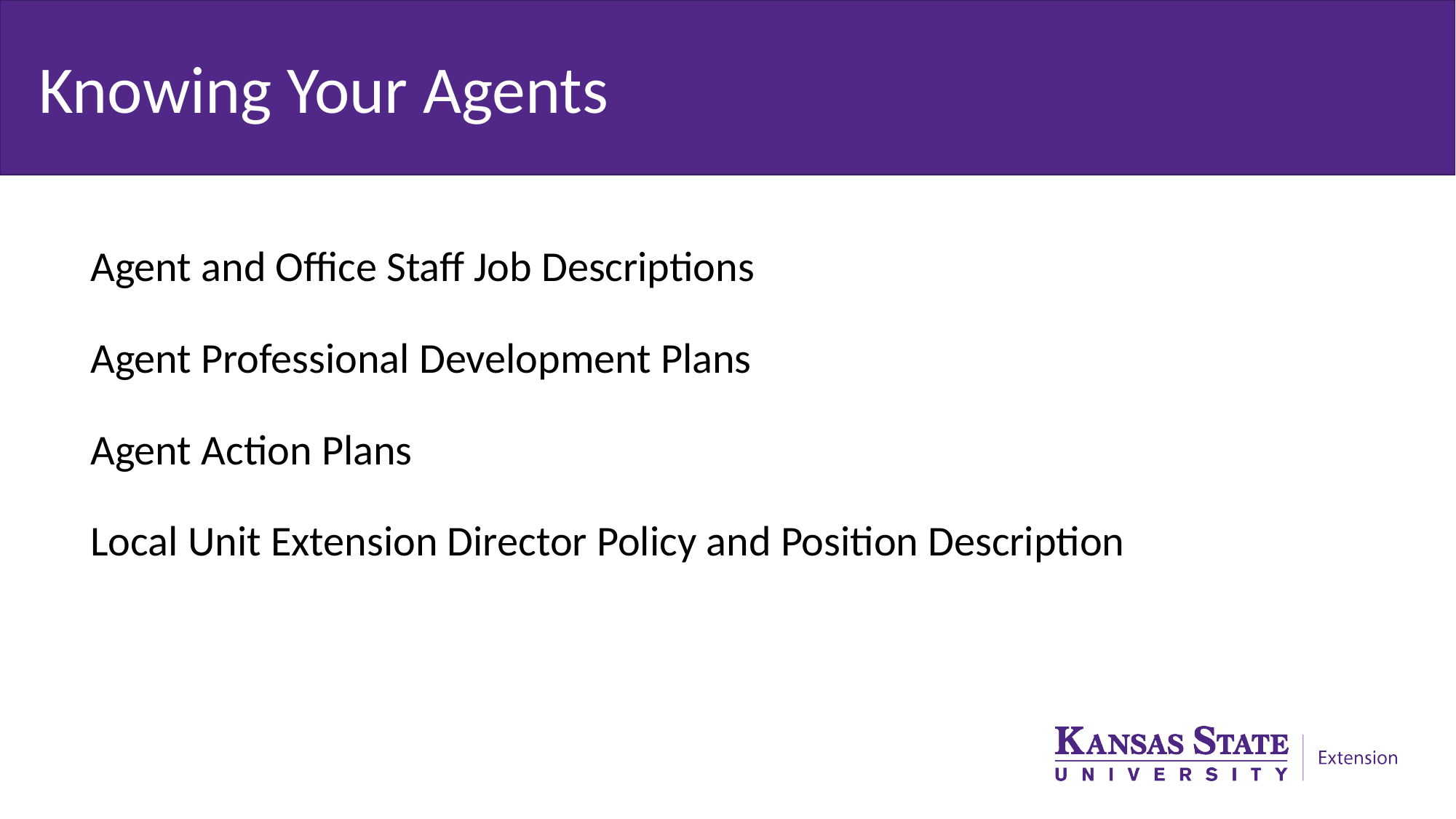

# Knowing Your Agents
Agent and Office Staff Job Descriptions

Agent Professional Development Plans

Agent Action Plans

Local Unit Extension Director Policy and Position Description